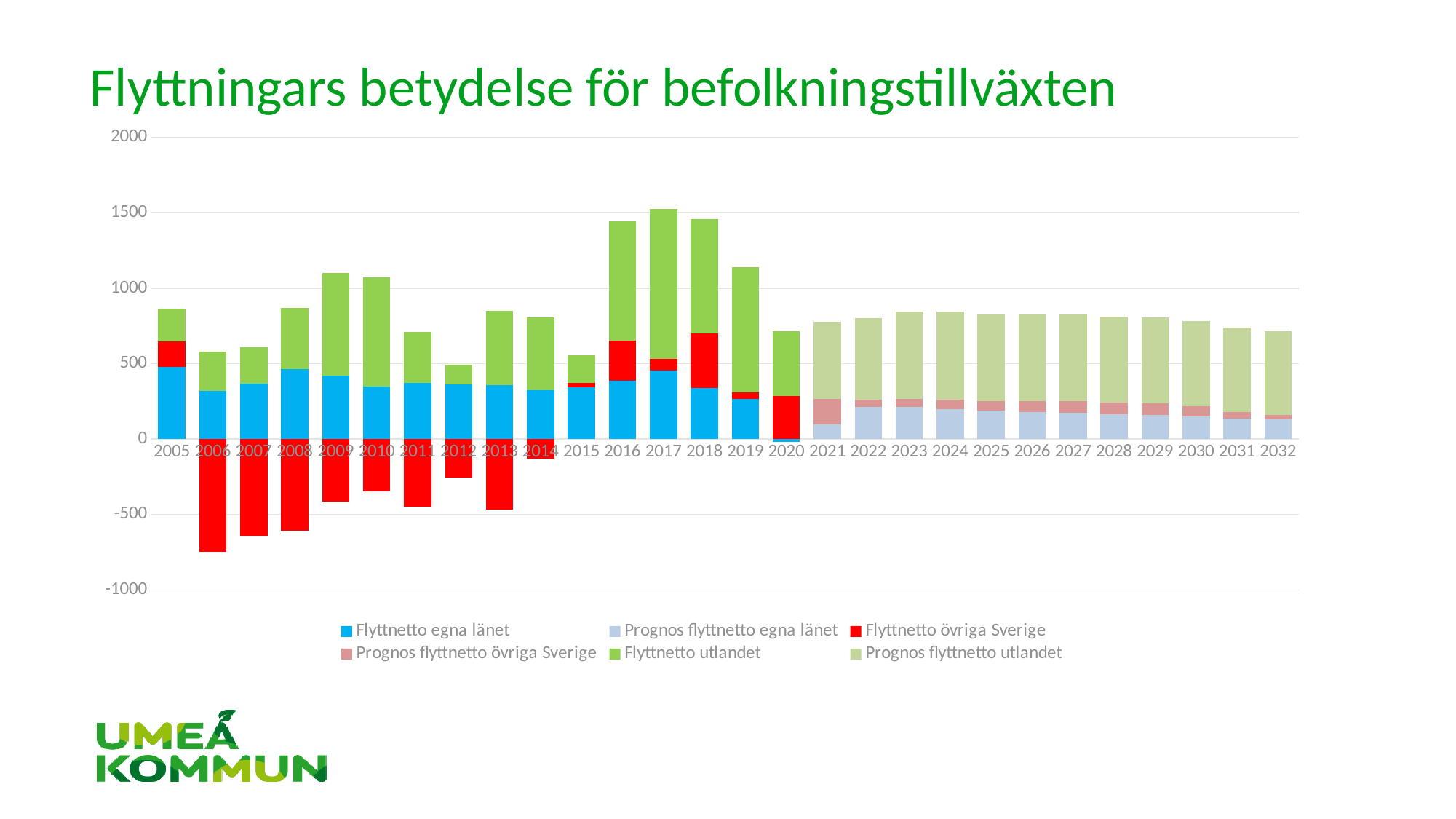

# Flyttningars betydelse för befolkningstillväxten

### Chart

| Category | Flyttnetto egna länet | Prognos flyttnetto egna länet | Flyttnetto övriga Sverige | Prognos flyttnetto övriga Sverige | Flyttnetto utlandet | Prognos flyttnetto utlandet |
|---|---|---|---|---|---|---|
| 2005 | 476.0 | None | 170.0 | None | 216.0 | None |
| 2006 | 317.0 | None | -749.0 | None | 263.0 | None |
| 2007 | 365.0 | None | -640.0 | None | 241.0 | None |
| 2008 | 465.0 | None | -606.0 | None | 403.0 | None |
| 2009 | 420.0 | None | -416.0 | None | 679.0 | None |
| 2010 | 349.0 | None | -345.0 | None | 724.0 | None |
| 2011 | 373.0 | None | -451.0 | None | 336.0 | None |
| 2012 | 360.0 | None | -256.0 | None | 130.0 | None |
| 2013 | 359.0 | None | -469.0 | None | 488.0 | None |
| 2014 | 325.0 | None | -129.0 | None | 482.0 | None |
| 2015 | 342.0 | None | 29.0 | None | 186.0 | None |
| 2016 | 384.0 | None | 270.0 | None | 791.0 | None |
| 2017 | 454.0 | None | 76.0 | None | 995.0 | None |
| 2018 | 339.0 | None | 362.0 | None | 756.0 | None |
| 2019 | 265.0 | None | 43.0 | None | 833.0 | None |
| 2020 | -21.0 | None | 286.0 | None | 427.0 | None |
| 2021 | None | 95.80226944061201 | None | 170.8013770000416 | None | 510.8210941551224 |
| 2022 | None | 214.4938824618648 | None | 44.51152354334863 | None | 541.8986838824119 |
| 2023 | None | 209.8055869816228 | None | 56.47272123545645 | None | 576.8145848328486 |
| 2024 | None | 198.30338682210913 | None | 61.36735696881806 | None | 583.1089041053874 |
| 2025 | None | 187.26085933447712 | None | 61.42707993179465 | None | 578.9680864111198 |
| 2026 | None | 178.11558372781906 | None | 71.46439705782177 | None | 576.4161998705565 |
| 2027 | None | 172.7137220140355 | None | 79.02176247237003 | None | 574.293532637333 |
| 2028 | None | 163.38856668691847 | None | 76.34163632339823 | None | 571.078941540284 |
| 2029 | None | 157.94763647287164 | None | 77.80314473917315 | None | 568.616697617943 |
| 2030 | None | 148.16218766672682 | None | 67.06036681124078 | None | 564.9453060356859 |
| 2031 | None | 135.7494256654993 | None | 43.86214306350303 | None | 560.837573819898 |
| 2032 | None | 131.87980171397476 | None | 26.6058095592698 | None | 556.6212041750119 |